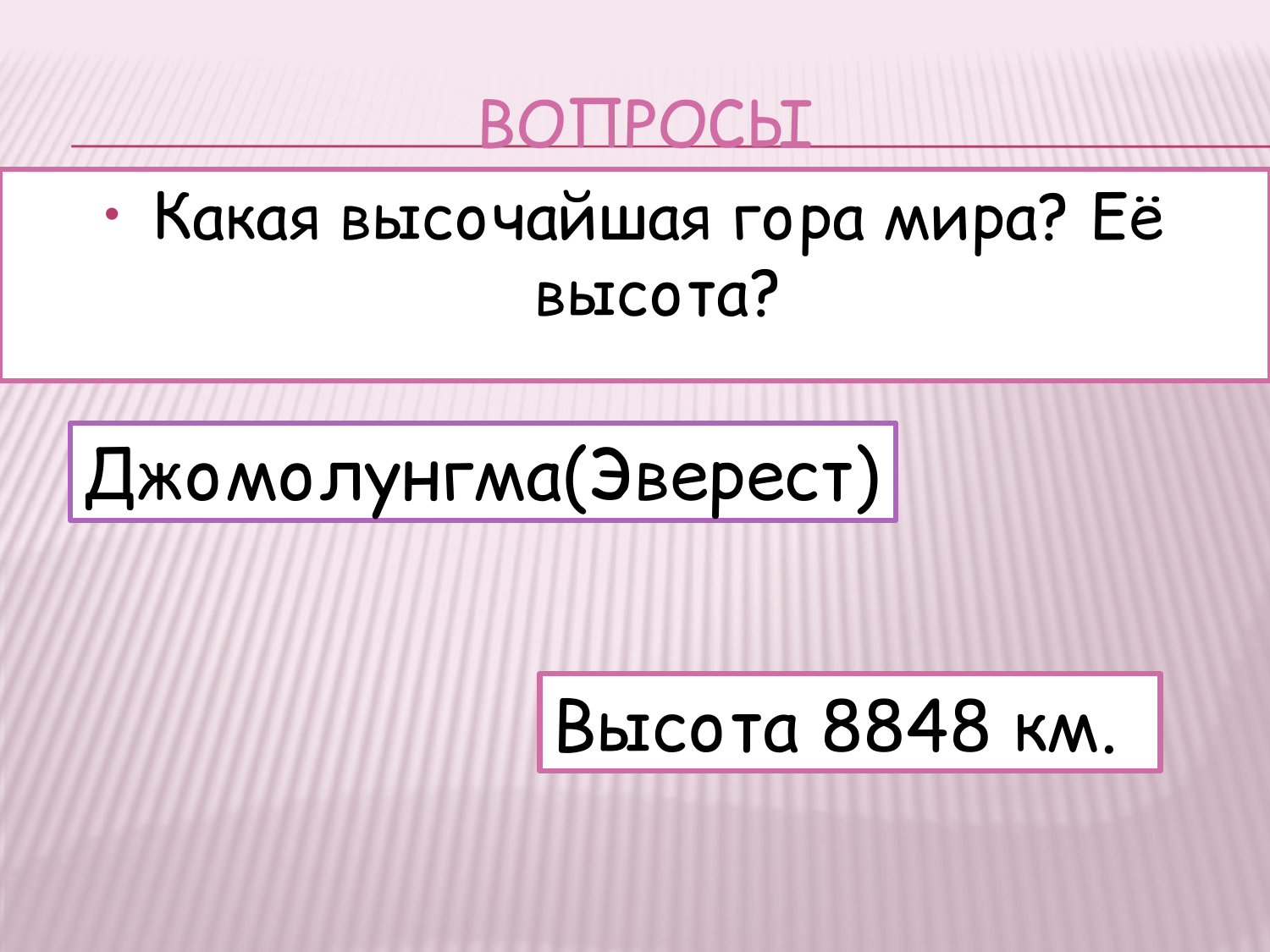

# ВОПРОСЫ
Какая высочайшая гора мира? Её высота?

Джомолунгма(Эверест)
Высота 8848 км.